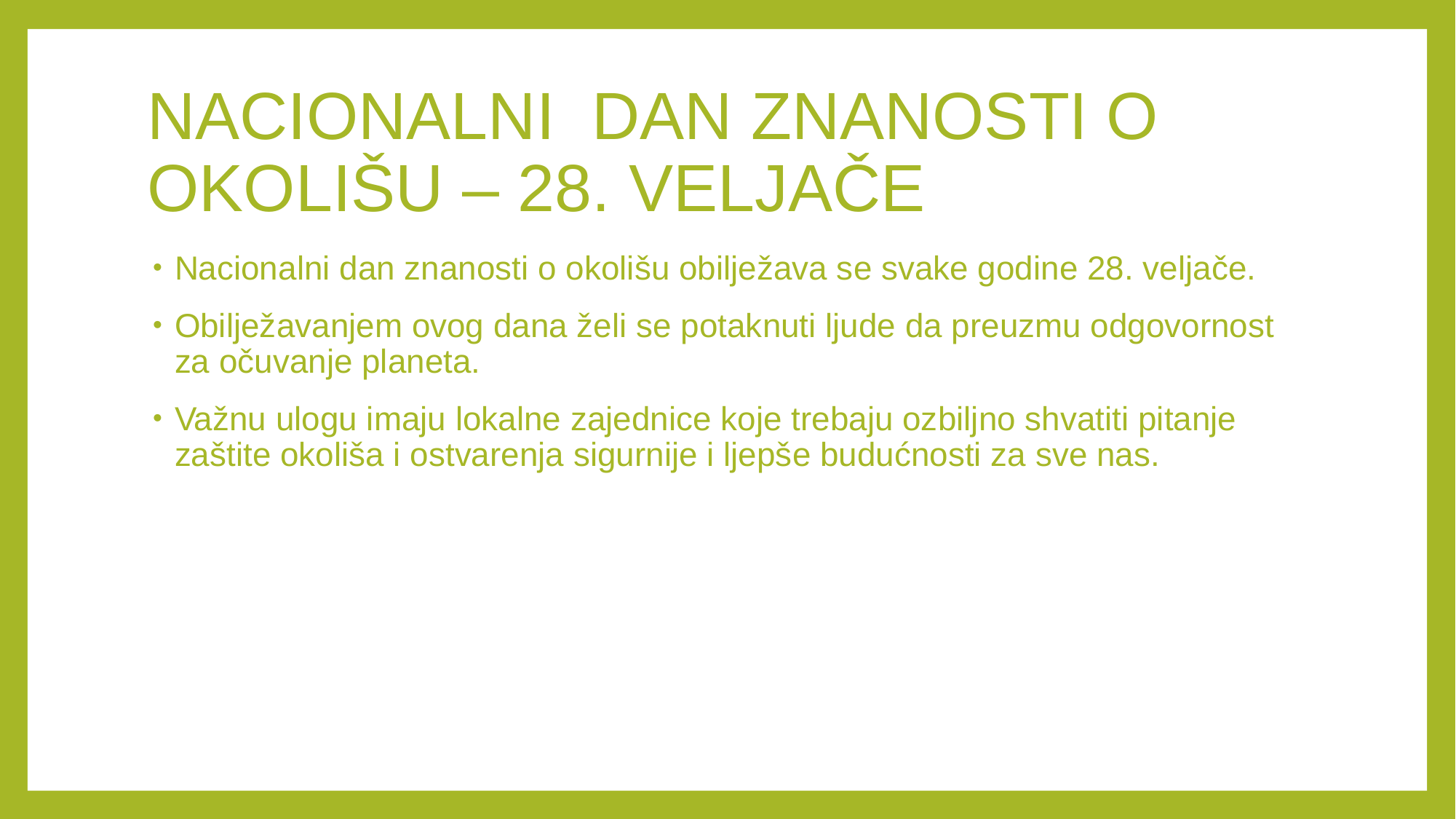

# NACIONALNI  DAN ZNANOSTI O OKOLIŠU – 28. VELJAČE
Nacionalni dan znanosti o okolišu obilježava se svake godine 28. veljače.
Obilježavanjem ovog dana želi se potaknuti ljude da preuzmu odgovornost za očuvanje planeta.
Važnu ulogu imaju lokalne zajednice koje trebaju ozbiljno shvatiti pitanje zaštite okoliša i ostvarenja sigurnije i ljepše budućnosti za sve nas.